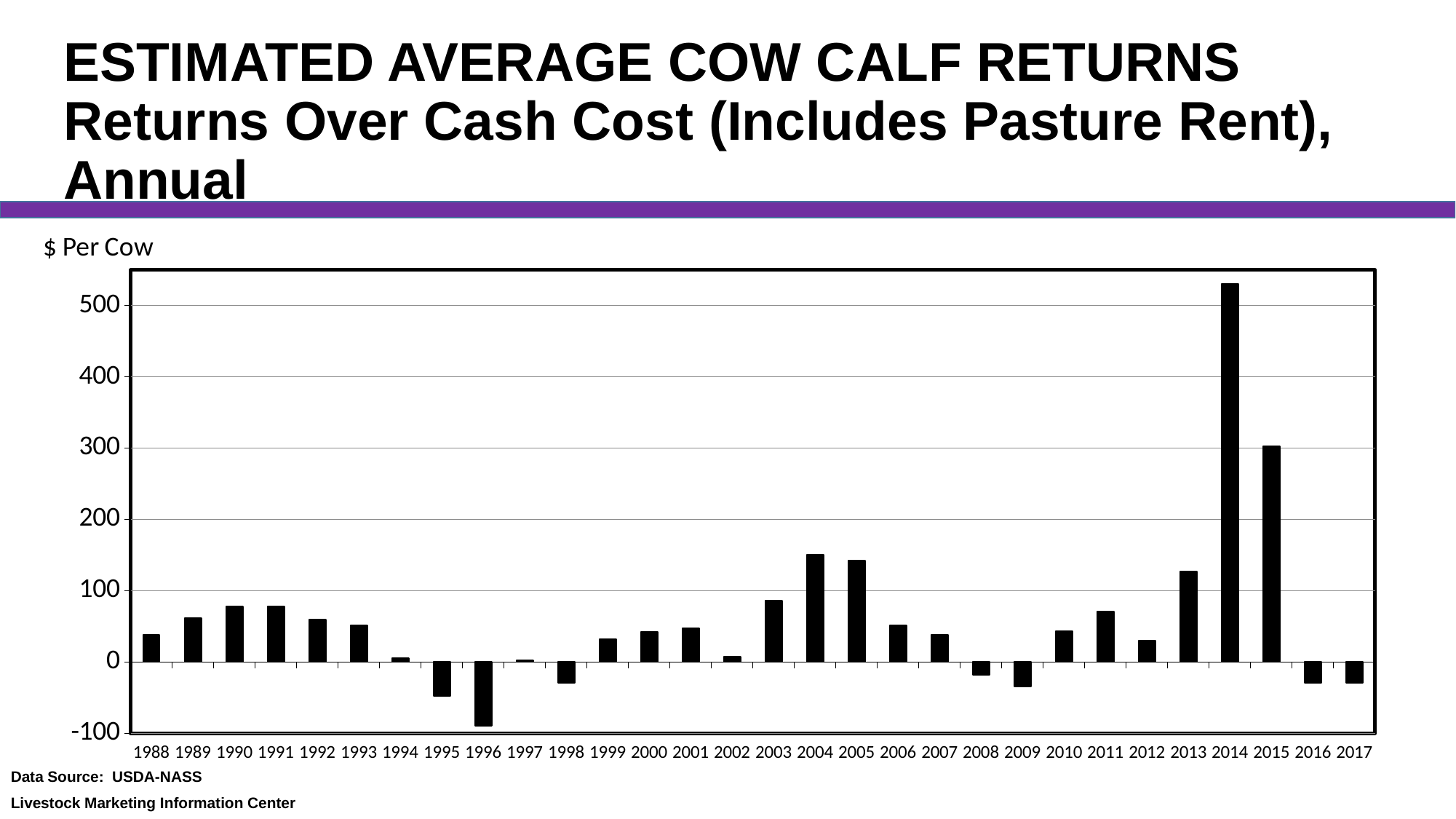

# ESTIMATED AVERAGE COW CALF RETURNS Returns Over Cash Cost (Includes Pasture Rent), Annual

### Chart

| Category | Cow-Calf Returns |
|---|---|
| 1988 | 38.486053614964135 |
| 1989 | 61.737802454956125 |
| 1990 | 77.66867221558965 |
| 1991 | 78.28608691275451 |
| 1992 | 59.42124562337659 |
| 1993 | 51.63549415372199 |
| 1994 | 5.8581303021727535 |
| 1995 | -47.789279516167596 |
| 1996 | -89.54530494328696 |
| 1997 | 2.6101276049723765 |
| 1998 | -29.43488342091564 |
| 1999 | 31.780886050953313 |
| 2000 | 41.95212039915265 |
| 2001 | 47.173028518227284 |
| 2002 | 7.45173143547072 |
| 2003 | 86.23240966926943 |
| 2004 | 150.2925349157012 |
| 2005 | 142.5970304802501 |
| 2006 | 51.472515790784314 |
| 2007 | 37.792839435122346 |
| 2008 | -17.54543715723014 |
| 2009 | -34.6751329855839 |
| 2010 | 43.34605657788575 |
| 2011 | 71.16734491637567 |
| 2012 | 29.869072089543465 |
| 2013 | 126.86990083157445 |
| 2014 | 530.2207822145053 |
| 2015 | 303.078400582223 |
| 2016 | -29.502503503926846 |
| 2017 | -28.717054461331713 |
Data Source:  USDA-NASS
Livestock Marketing Information Center